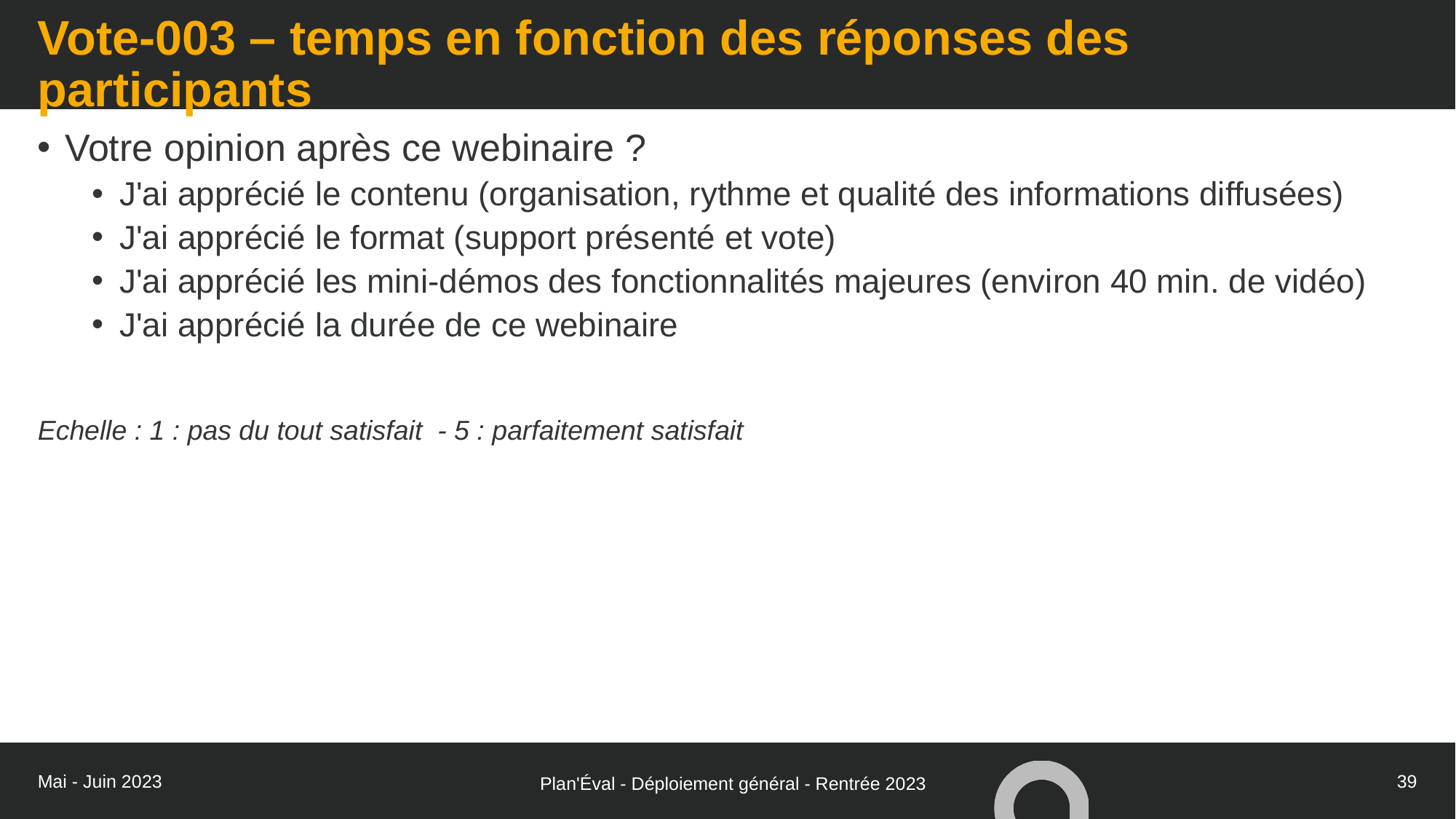

# Vote-003 – temps en fonction des réponses des participants
Votre opinion après ce webinaire ?
J'ai apprécié le contenu (organisation, rythme et qualité des informations diffusées)
J'ai apprécié le format (support présenté et vote)
J'ai apprécié les mini-démos des fonctionnalités majeures (environ 40 min. de vidéo)
J'ai apprécié la durée de ce webinaire

Echelle : 1 : pas du tout satisfait  - 5 : parfaitement satisfait
Mai - Juin 2023
39
Plan'Éval - Déploiement général - Rentrée 2023